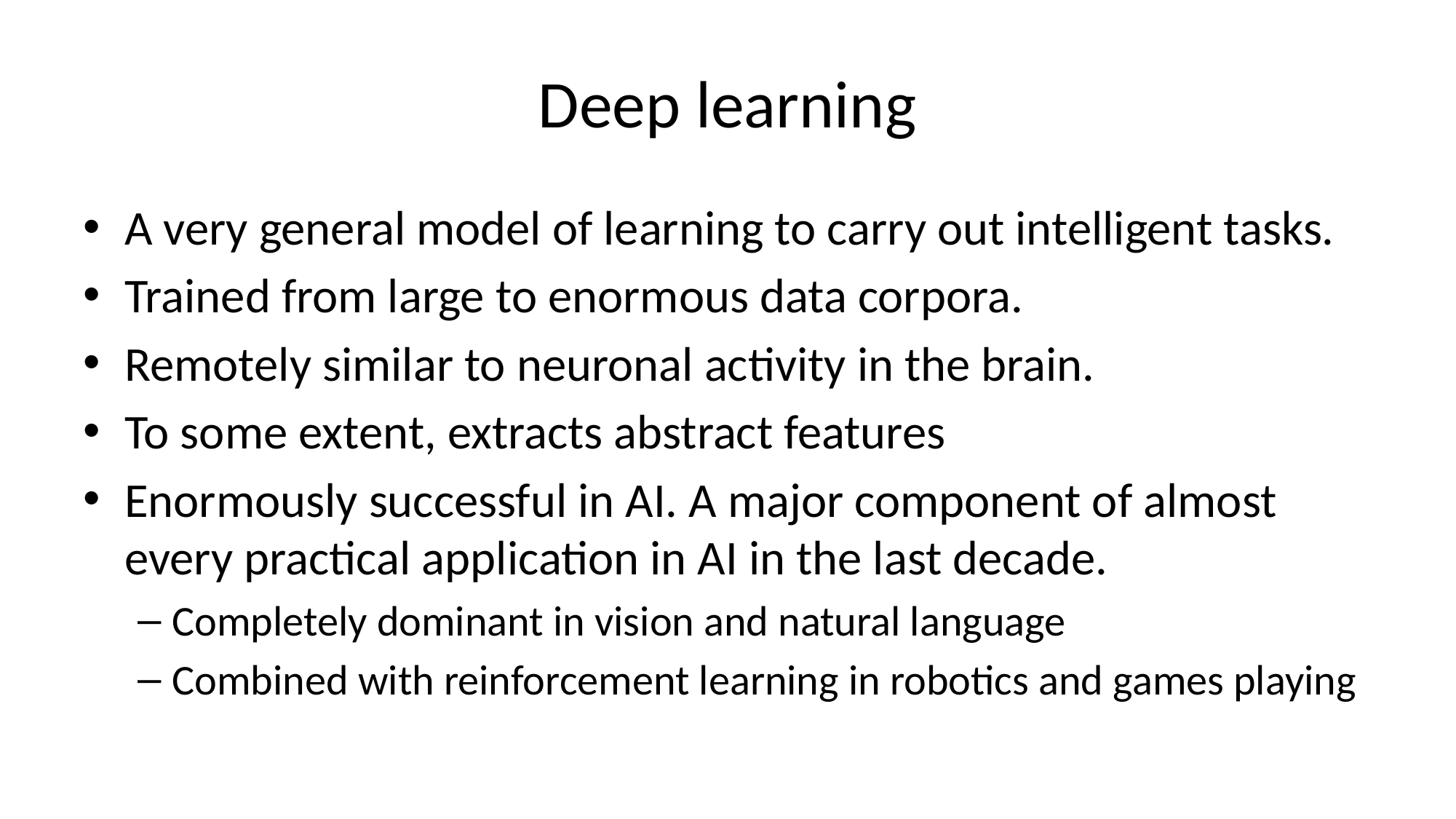

# Deep learning
A very general model of learning to carry out intelligent tasks.
Trained from large to enormous data corpora.
Remotely similar to neuronal activity in the brain.
To some extent, extracts abstract features
Enormously successful in AI. A major component of almost every practical application in AI in the last decade.
Completely dominant in vision and natural language
Combined with reinforcement learning in robotics and games playing